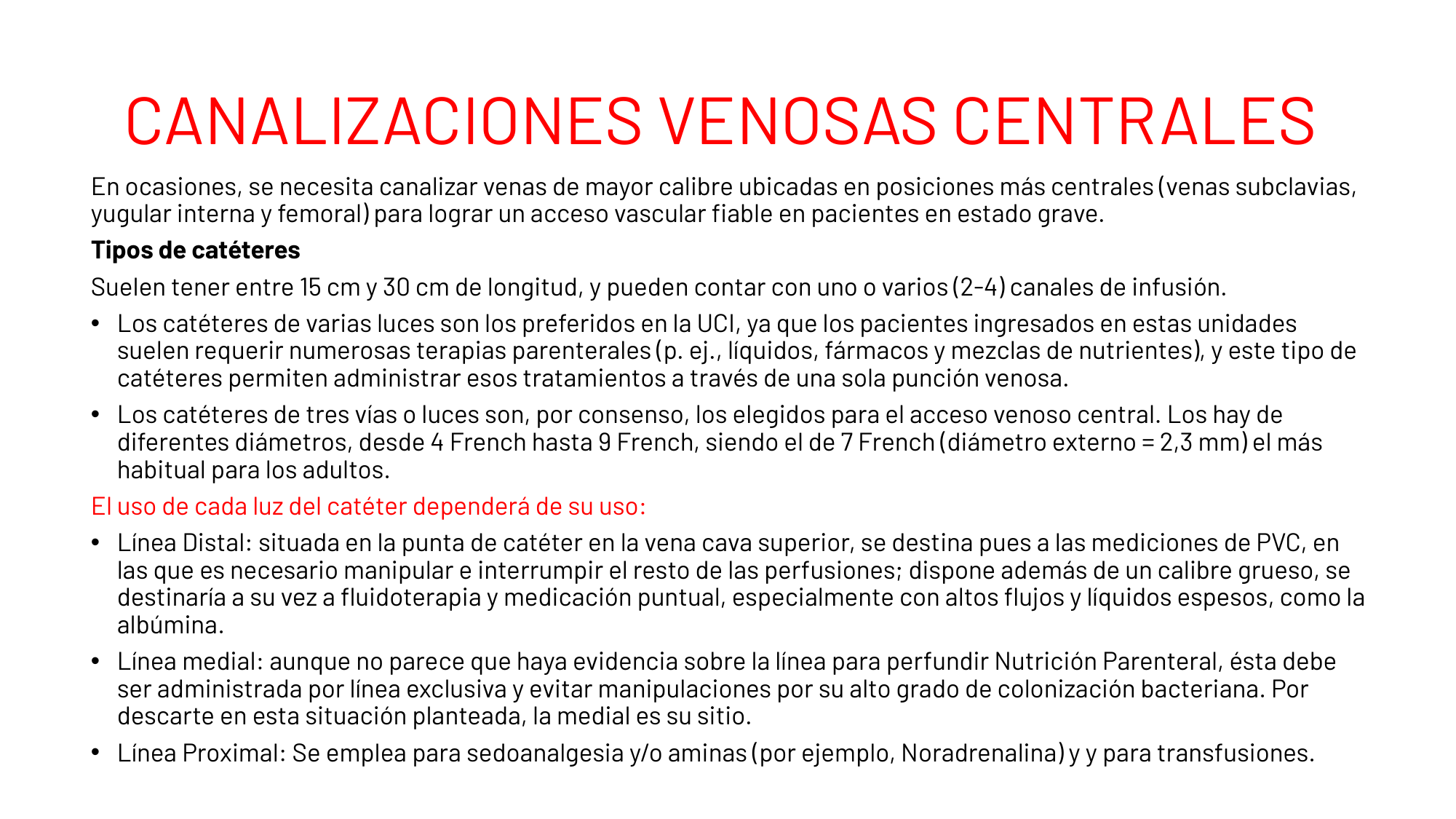

# CANALIZACIONES VENOSAS CENTRALES
En ocasiones, se necesita canalizar venas de mayor calibre ubicadas en posiciones más centrales (venas subclavias, yugular interna y femoral) para lograr un acceso vascular fiable en pacientes en estado grave.
Tipos de catéteres
Suelen tener entre 15 cm y 30 cm de longitud, y pueden contar con uno o varios (2-4) canales de infusión.
Los catéteres de varias luces son los preferidos en la UCI, ya que los pacientes ingresados en estas unidades suelen requerir numerosas terapias parenterales (p. ej., líquidos, fármacos y mezclas de nutrientes), y este tipo de catéteres permiten administrar esos tratamientos a través de una sola punción venosa.
Los catéteres de tres vías o luces son, por consenso, los elegidos para el acceso venoso central. Los hay de diferentes diámetros, desde 4 French hasta 9 French, siendo el de 7 French (diámetro externo = 2,3 mm) el más habitual para los adultos.
El uso de cada luz del catéter dependerá de su uso:
Línea Distal: situada en la punta de catéter en la vena cava superior, se destina pues a las mediciones de PVC, en las que es necesario manipular e interrumpir el resto de las perfusiones; dispone además de un calibre grueso, se destinaría a su vez a fluidoterapia y medicación puntual, especialmente con altos flujos y líquidos espesos, como la albúmina.
Línea medial: aunque no parece que haya evidencia sobre la línea para perfundir Nutrición Parenteral, ésta debe ser administrada por línea exclusiva y evitar manipulaciones por su alto grado de colonización bacteriana. Por descarte en esta situación planteada, la medial es su sitio.
Línea Proximal: Se emplea para sedoanalgesia y/o aminas (por ejemplo, Noradrenalina) y y para transfusiones.